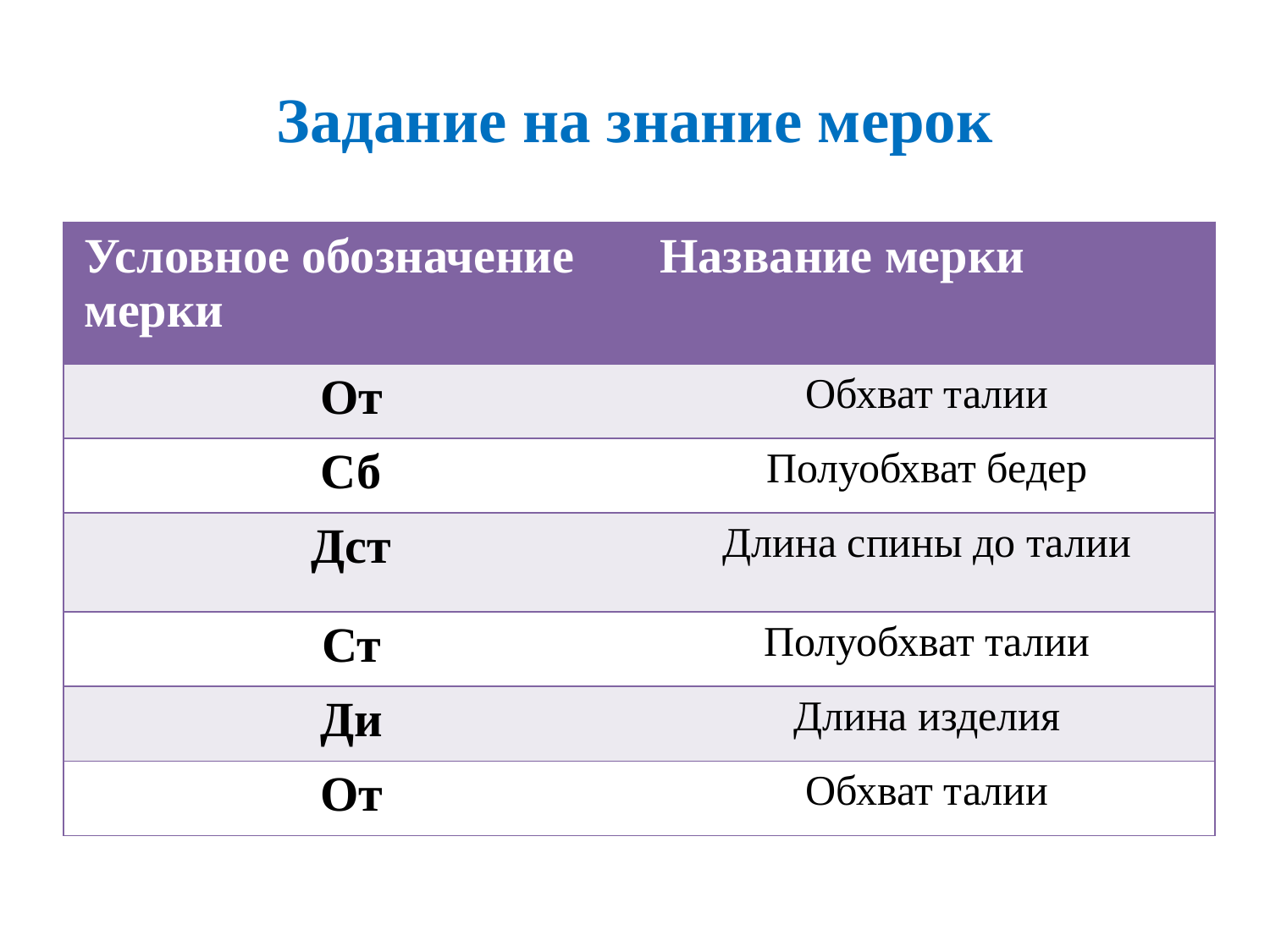

# Задание на знание мерок
| Условное обозначение мерки | Название мерки |
| --- | --- |
| От | Обхват талии |
| Сб | Полуобхват бедер |
| Дст | Длина спины до талии |
| Ст | Полуобхват талии |
| Ди | Длина изделия |
| От | Обхват талии |